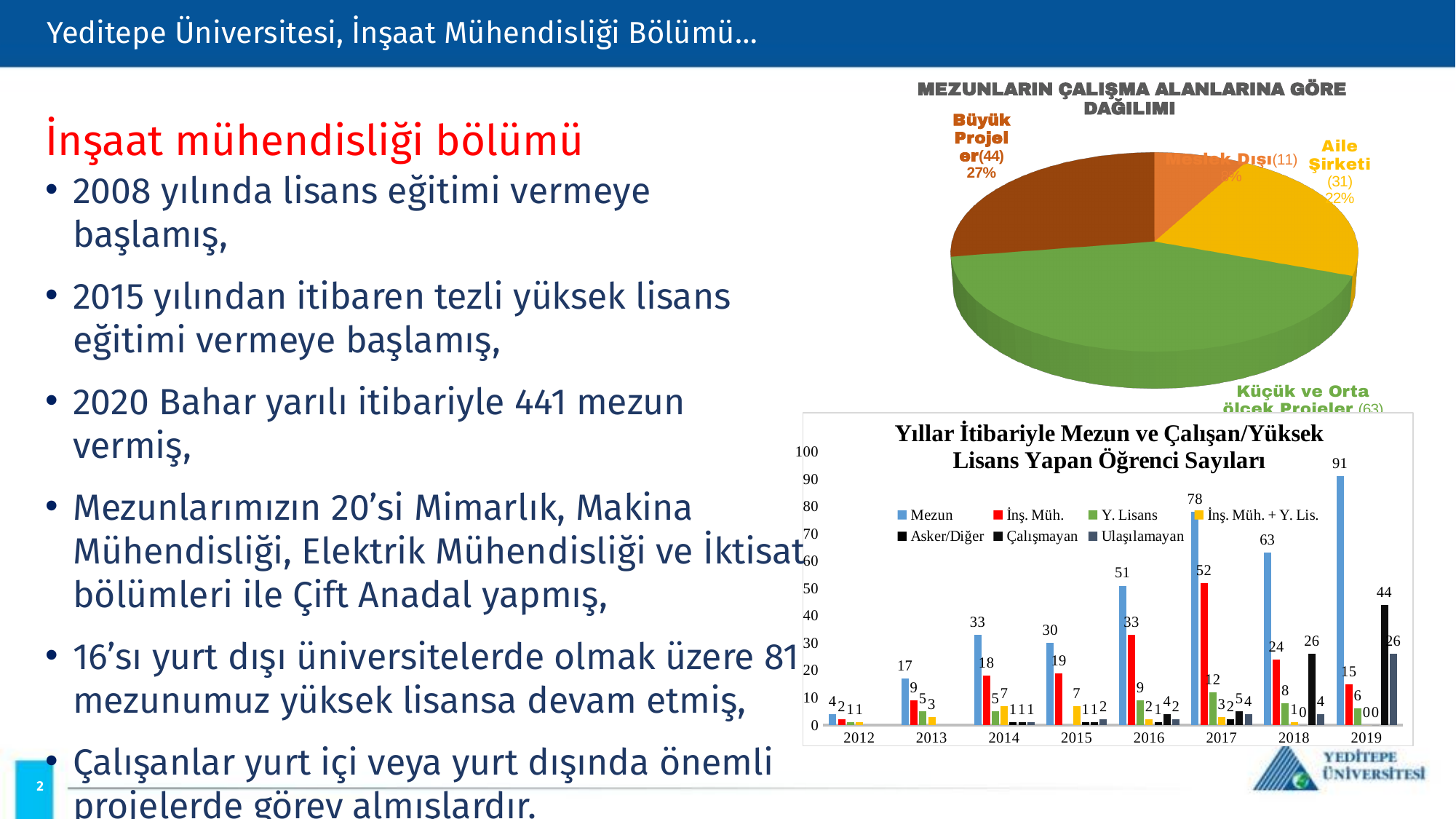

# Yeditepe Üniversitesi, İnşaat Mühendisliği Bölümü…

[unsupported chart]

İnşaat mühendisliği bölümü
2008 yılında lisans eğitimi vermeye başlamış,
2015 yılından itibaren tezli yüksek lisans eğitimi vermeye başlamış,
2020 Bahar yarılı itibariyle 441 mezun vermiş,
Mezunlarımızın 20’si Mimarlık, Makina Mühendisliği, Elektrik Mühendisliği ve İktisat bölümleri ile Çift Anadal yapmış,
16’sı yurt dışı üniversitelerde olmak üzere 81 mezunumuz yüksek lisansa devam etmiş,
Çalışanlar yurt içi veya yurt dışında önemli projelerde görev almışlardır.

### Chart: Yıllar İtibariyle Mezun ve Çalışan/Yüksek Lisans Yapan Öğrenci Sayıları

| Category | Mezun | İnş. Müh. | Y. Lisans | İnş. Müh. + Y. Lis. | Asker/Diğer | Çalışmayan | Ulaşılamayan |
|---|---|---|---|---|---|---|---|
| 2012 | 4.0 | 2.0 | 1.0 | 1.0 | None | None | None |
| 2013 | 17.0 | 9.0 | 5.0 | 3.0 | None | None | None |
| 2014 | 33.0 | 18.0 | 5.0 | 7.0 | 1.0 | 1.0 | 1.0 |
| 2015 | 30.0 | 19.0 | None | 7.0 | 1.0 | 1.0 | 2.0 |
| 2016 | 51.0 | 33.0 | 9.0 | 2.0 | 1.0 | 4.0 | 2.0 |
| 2017 | 78.0 | 52.0 | 12.0 | 3.0 | 2.0 | 5.0 | 4.0 |
| 2018 | 63.0 | 24.0 | 8.0 | 1.0 | 0.0 | 26.0 | 4.0 |
| 2019 | 91.0 | 15.0 | 6.0 | 0.0 | 0.0 | 44.0 | 26.0 |
2